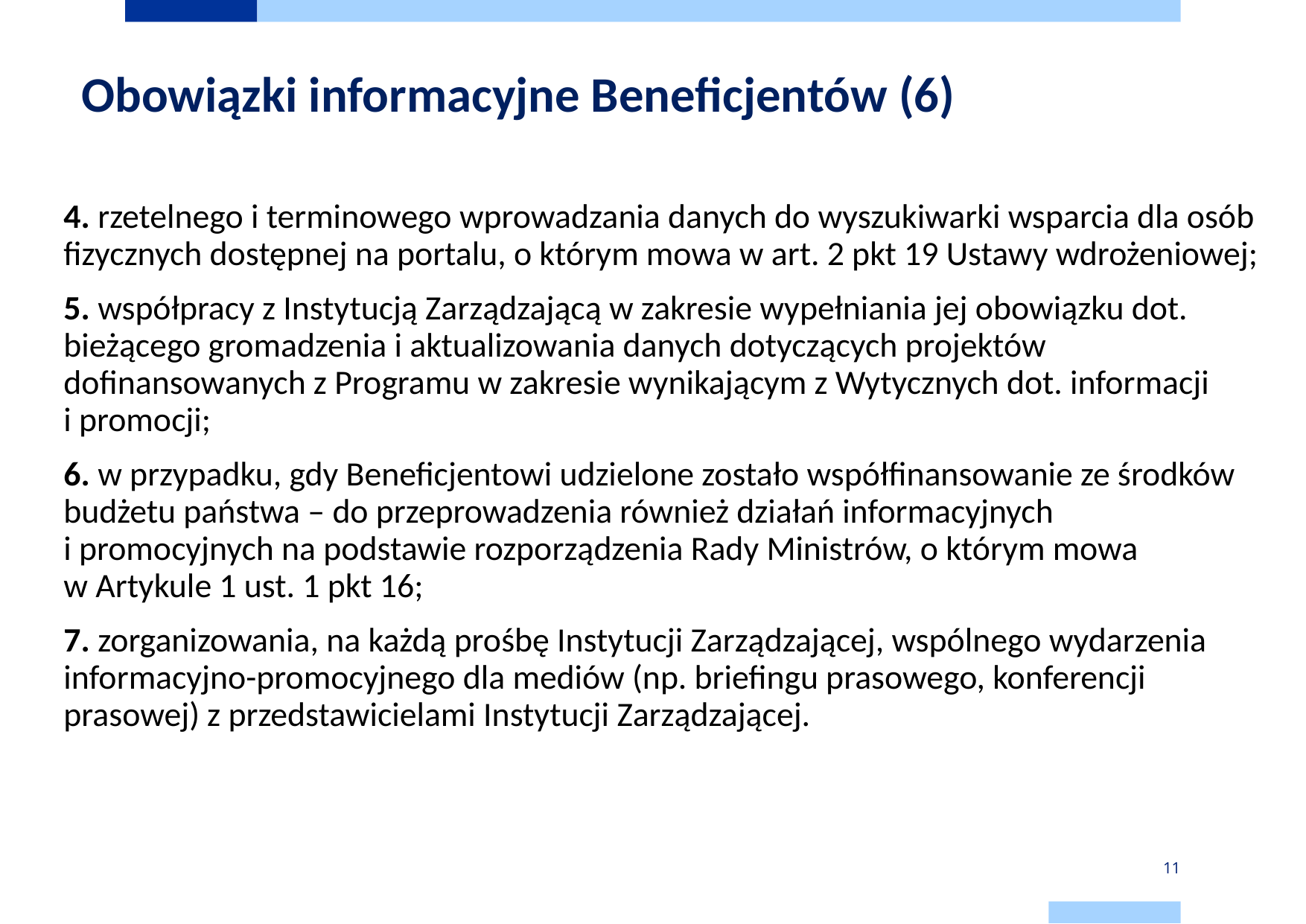

# Obowiązki informacyjne Beneficjentów (6)
4. rzetelnego i terminowego wprowadzania danych do wyszukiwarki wsparcia dla osób fizycznych dostępnej na portalu, o którym mowa w art. 2 pkt 19 Ustawy wdrożeniowej;
5. współpracy z Instytucją Zarządzającą w zakresie wypełniania jej obowiązku dot. bieżącego gromadzenia i aktualizowania danych dotyczących projektów dofinansowanych z Programu w zakresie wynikającym z Wytycznych dot. informacji
i promocji;
6. w przypadku, gdy Beneficjentowi udzielone zostało współfinansowanie ze środków budżetu państwa – do przeprowadzenia również działań informacyjnych
i promocyjnych na podstawie rozporządzenia Rady Ministrów, o którym mowa
w Artykule 1 ust. 1 pkt 16;
7. zorganizowania, na każdą prośbę Instytucji Zarządzającej, wspólnego wydarzenia informacyjno-promocyjnego dla mediów (np. briefingu prasowego, konferencji prasowej) z przedstawicielami Instytucji Zarządzającej.

11